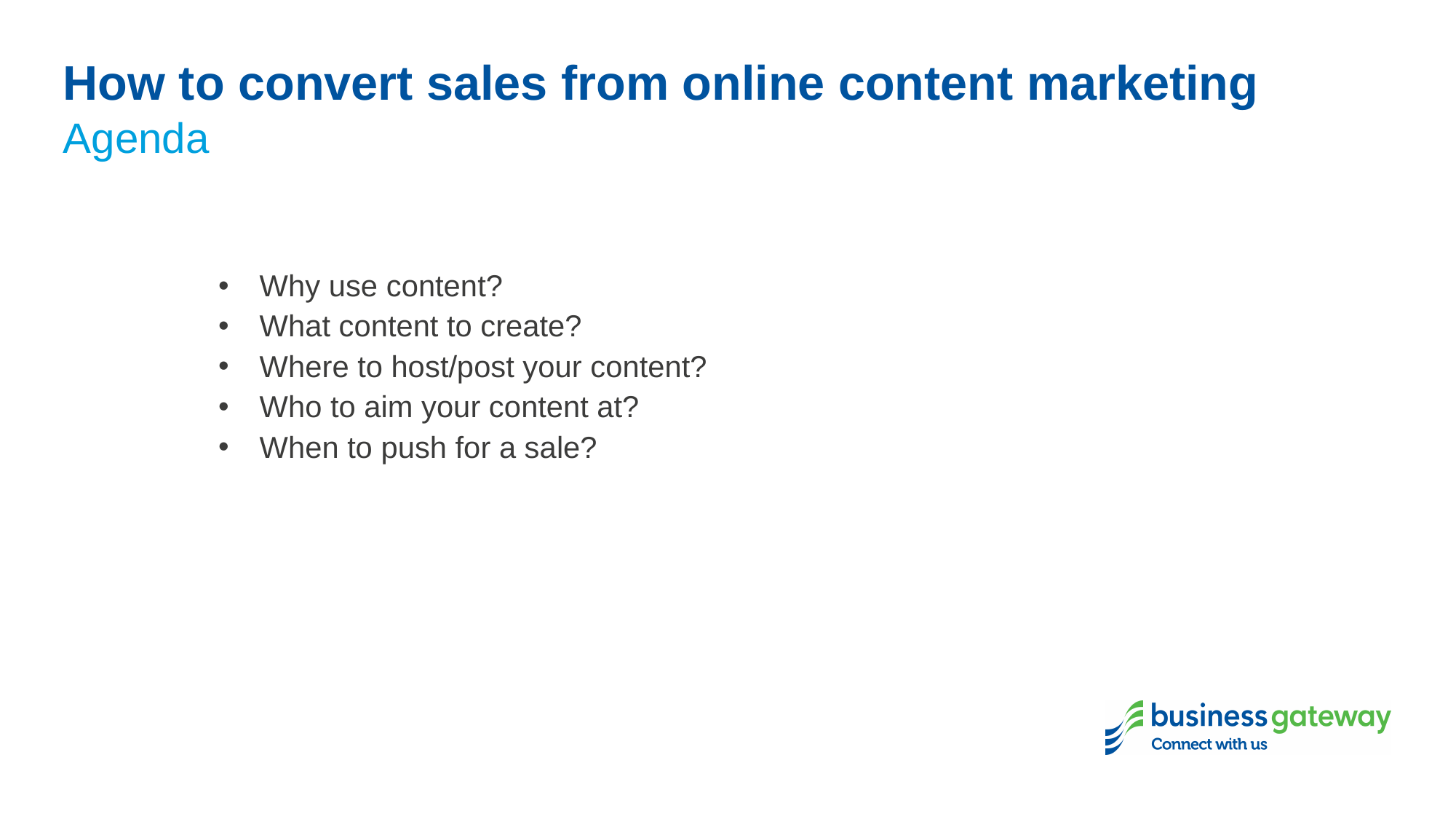

# How to convert sales from online content marketing
Agenda
Why use content?
What content to create?
Where to host/post your content?
Who to aim your content at?
When to push for a sale?